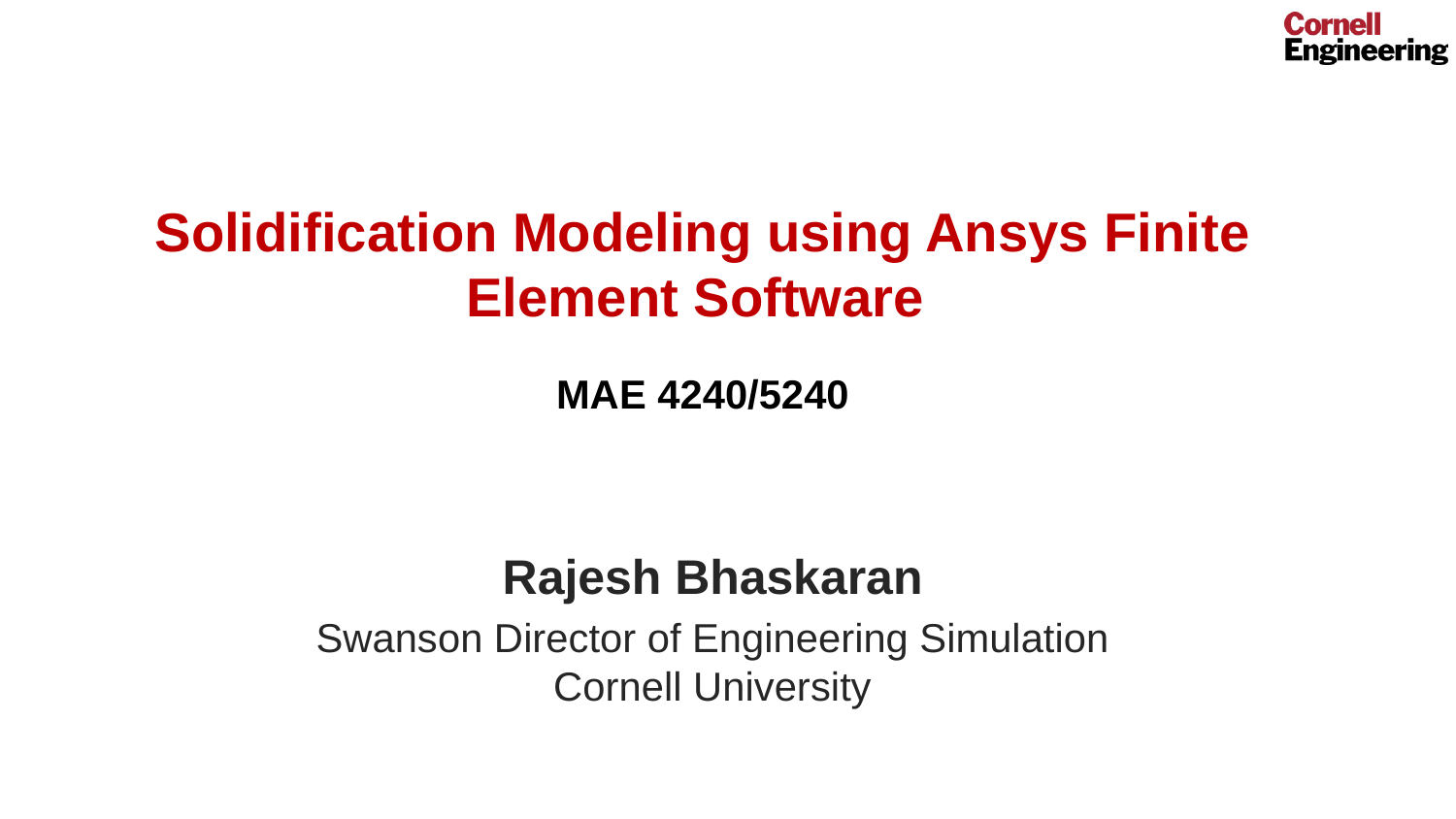

# Solidification Modeling using Ansys Finite Element Software
MAE 4240/5240
Rajesh Bhaskaran
Swanson Director of Engineering Simulation
Cornell University